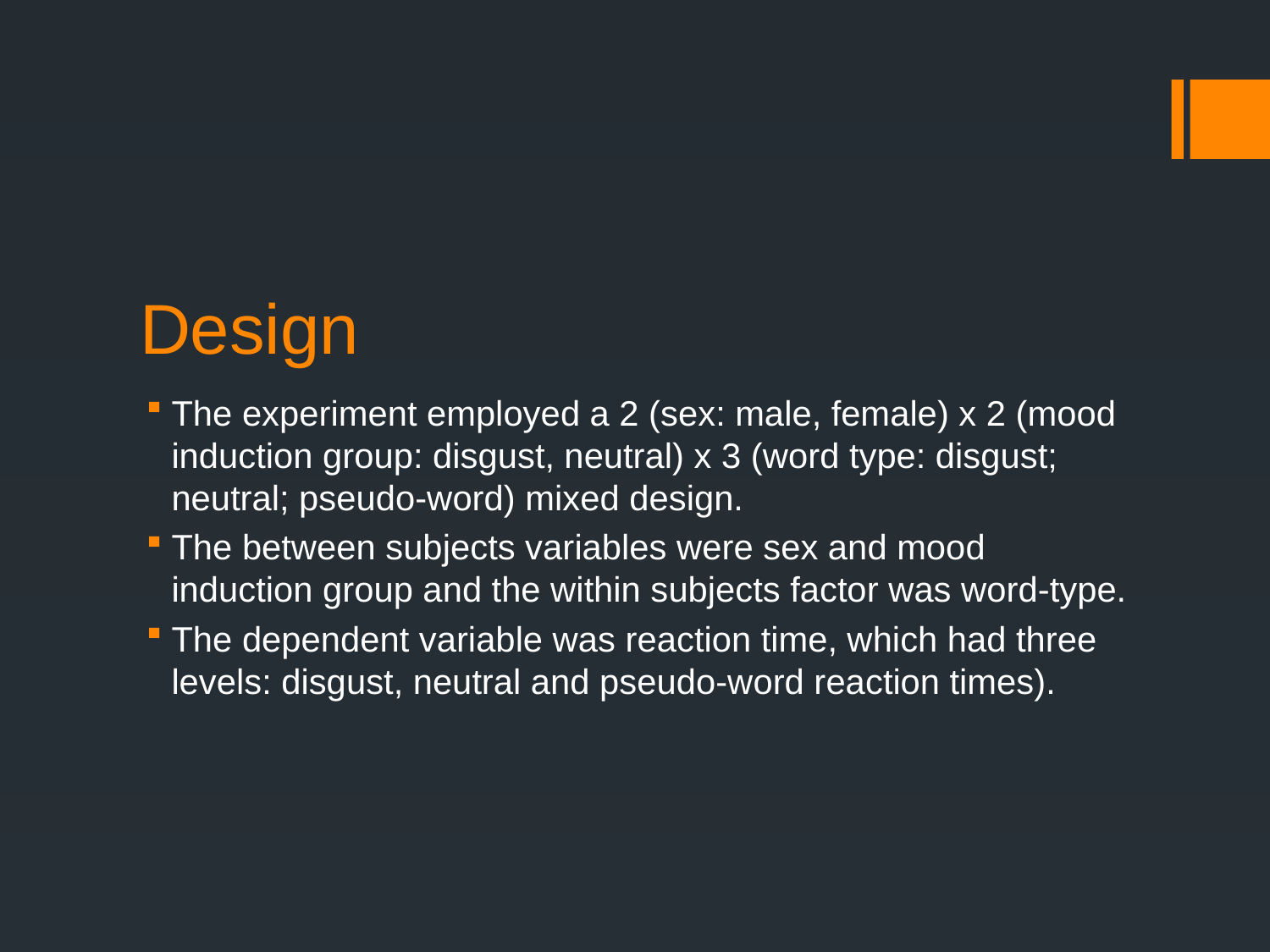

# Design
The experiment employed a 2 (sex: male, female) x 2 (mood induction group: disgust, neutral) x 3 (word type: disgust; neutral; pseudo-word) mixed design.
The between subjects variables were sex and mood induction group and the within subjects factor was word-type.
The dependent variable was reaction time, which had three levels: disgust, neutral and pseudo-word reaction times).